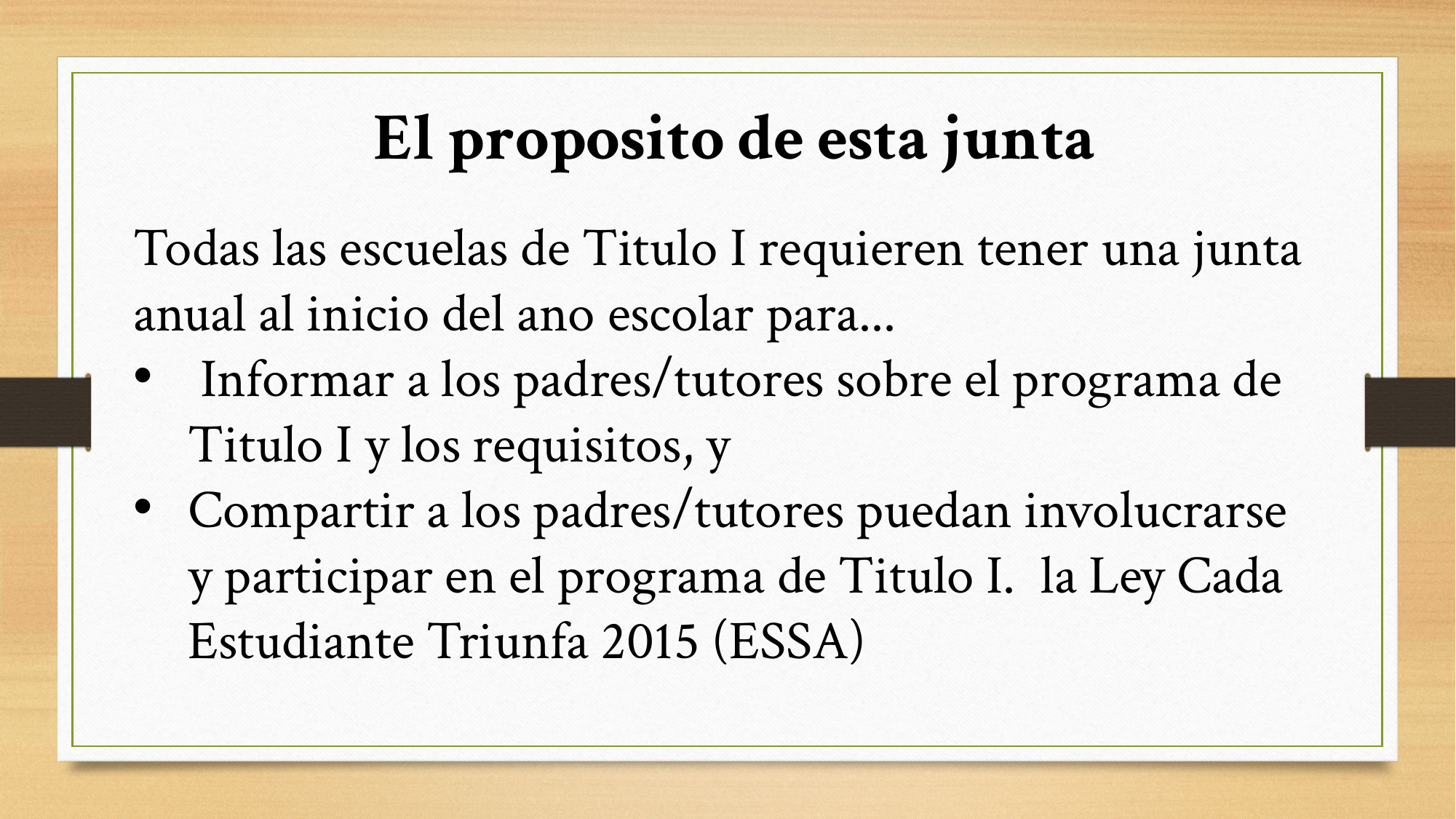

El proposito de esta junta
Todas las escuelas de Titulo I requieren tener una junta anual al inicio del ano escolar para...
 Informar a los padres/tutores sobre el programa de  Titulo I y los requisitos, y
Compartir a los padres/tutores puedan involucrarse y participar en el programa de Titulo I.  la Ley Cada Estudiante Triunfa 2015 (ESSA)